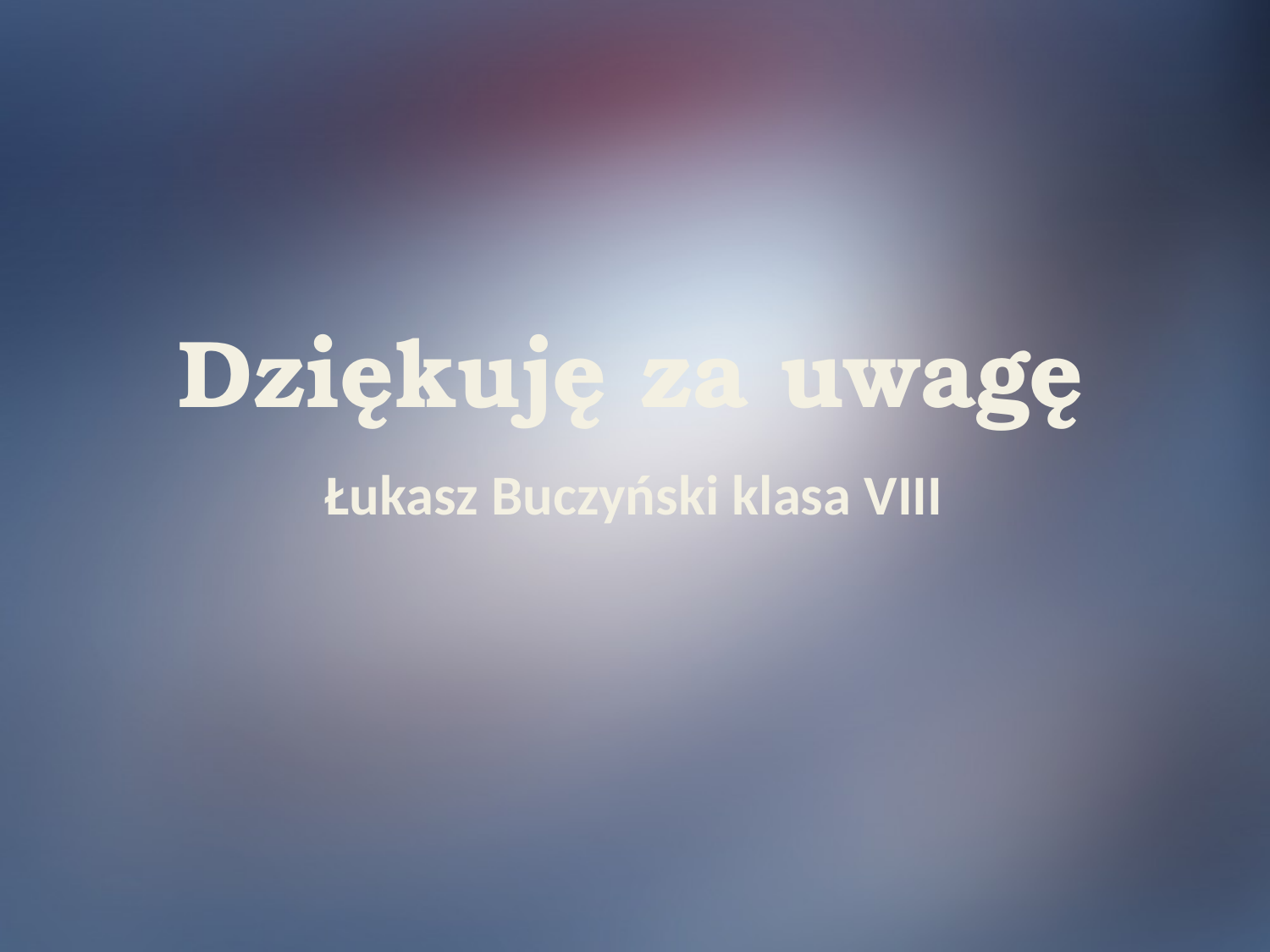

Dziękuję za uwagę
Łukasz Buczyński klasa VIII